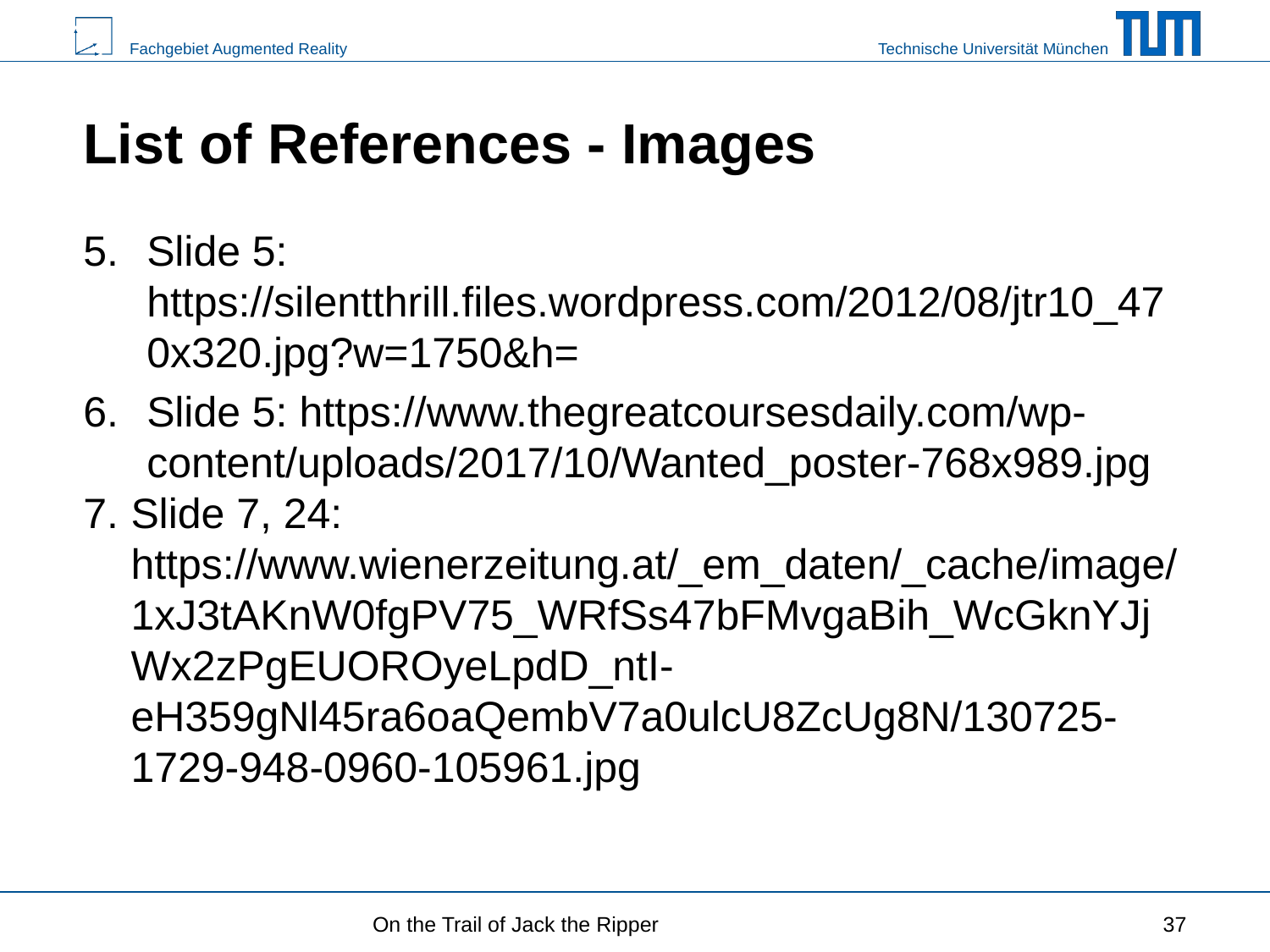

# List of References - Images
Slide 5: https://silentthrill.files.wordpress.com/2012/08/jtr10_470x320.jpg?w=1750&h=
Slide 5: https://www.thegreatcoursesdaily.com/wp-content/uploads/2017/10/Wanted_poster-768x989.jpg
Slide 7, 24: https://www.wienerzeitung.at/_em_daten/_cache/image/1xJ3tAKnW0fgPV75_WRfSs47bFMvgaBih_WcGknYJjWx2zPgEUOROyeLpdD_ntI-eH359gNl45ra6oaQembV7a0ulcU8ZcUg8N/130725-1729-948-0960-105961.jpg

On the Trail of Jack the Ripper
37